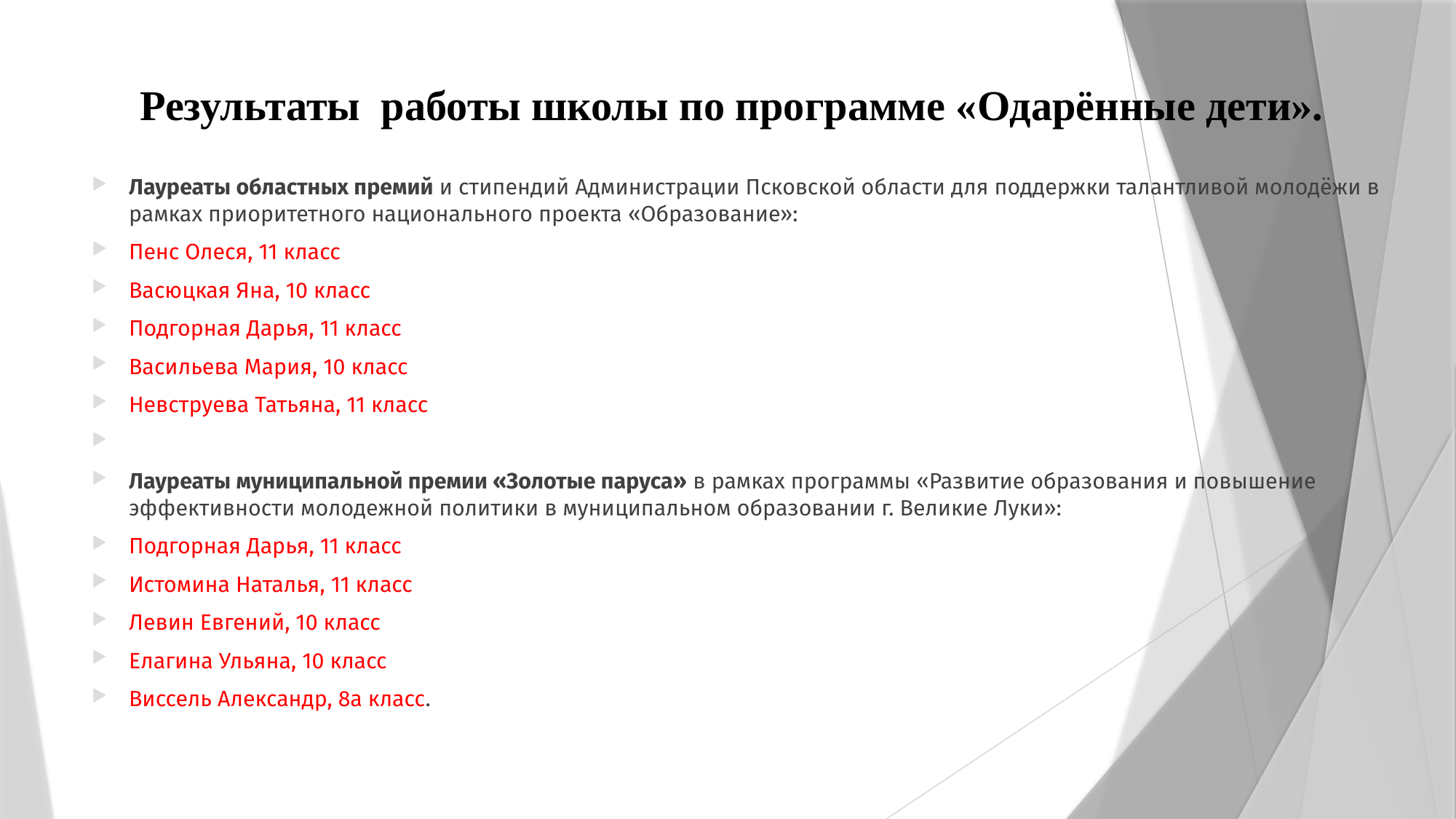

# Результаты  работы школы по программе «Одарённые дети».

Лауреаты областных премий и стипендий Администрации Псковской области для поддержки талантливой молодёжи в рамках приоритетного национального проекта «Образование»:
Пенс Олеся, 11 класс
Васюцкая Яна, 10 класс
Подгорная Дарья, 11 класс
Васильева Мария, 10 класс
Невструева Татьяна, 11 класс

Лауреаты муниципальной премии «Золотые паруса» в рамках программы «Развитие образования и повышение эффективности молодежной политики в муниципальном образовании г. Великие Луки»:
Подгорная Дарья, 11 класс
Истомина Наталья, 11 класс
Левин Евгений, 10 класс
Елагина Ульяна, 10 класс
Виссель Александр, 8а класс.